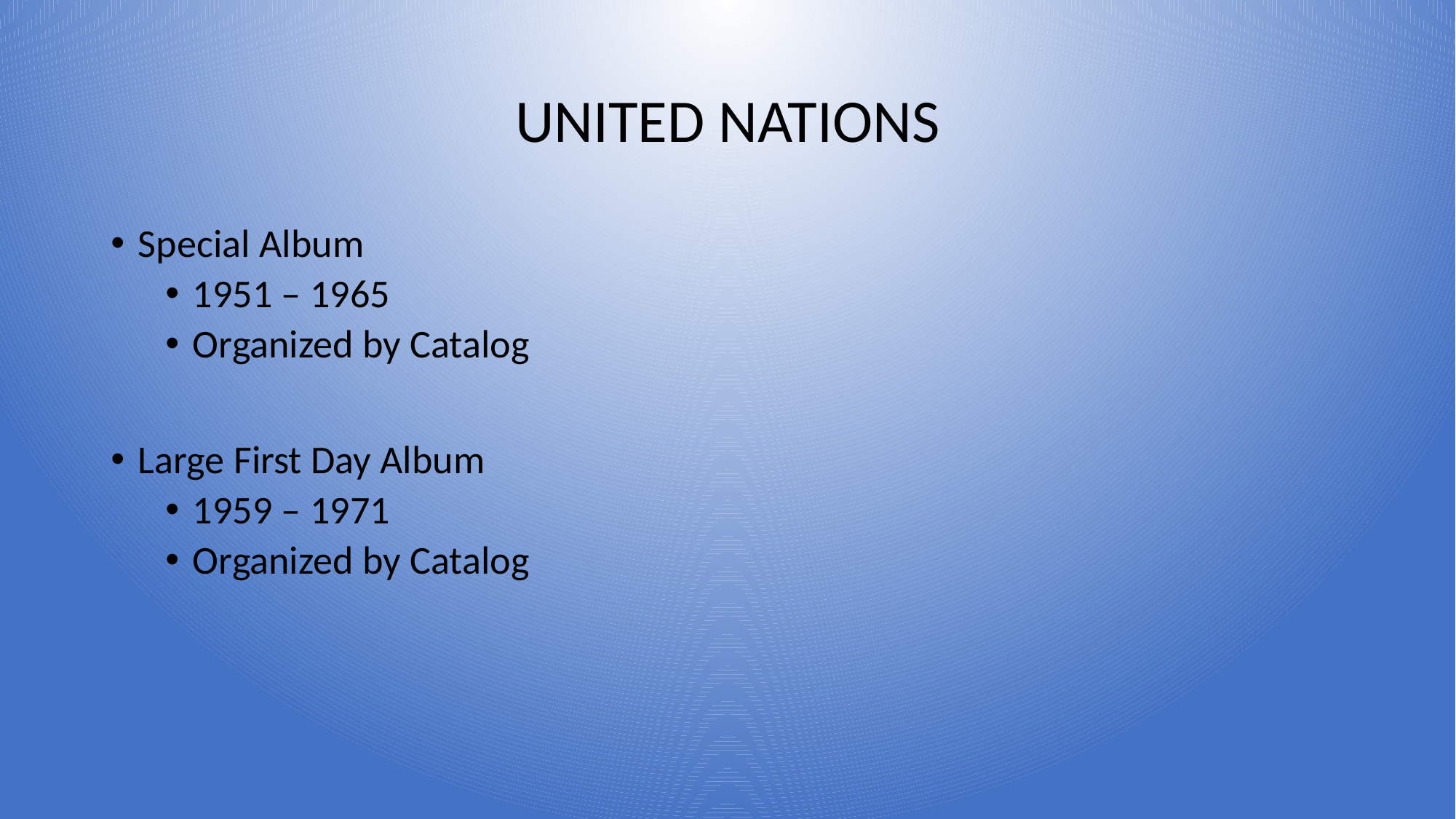

# UNITED NATIONS
Special Album
1951 – 1965
Organized by Catalog

Large First Day Album
1959 – 1971
Organized by Catalog
8
9